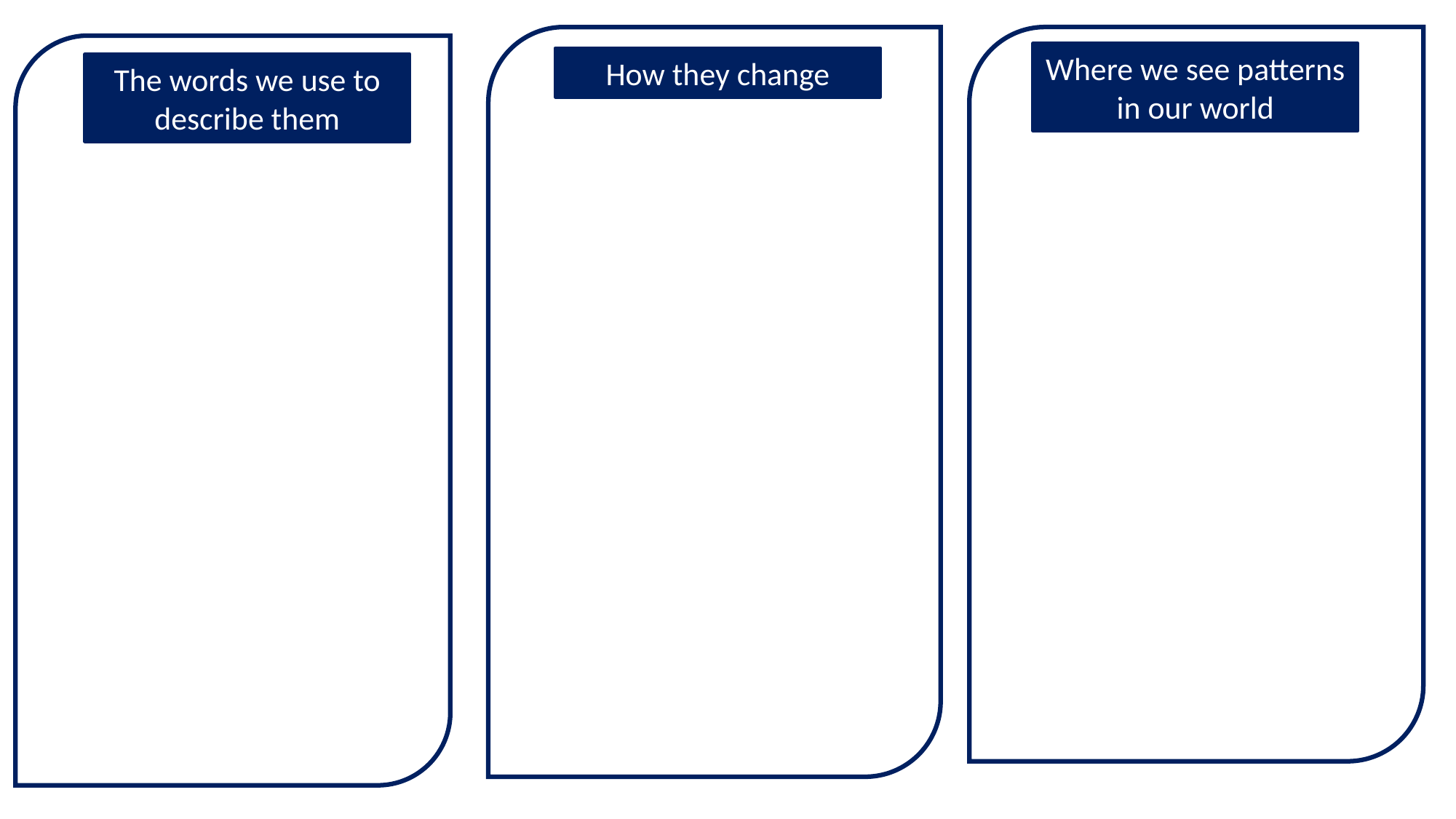

Where we see patterns in our world
How they change
The words we use to describe them